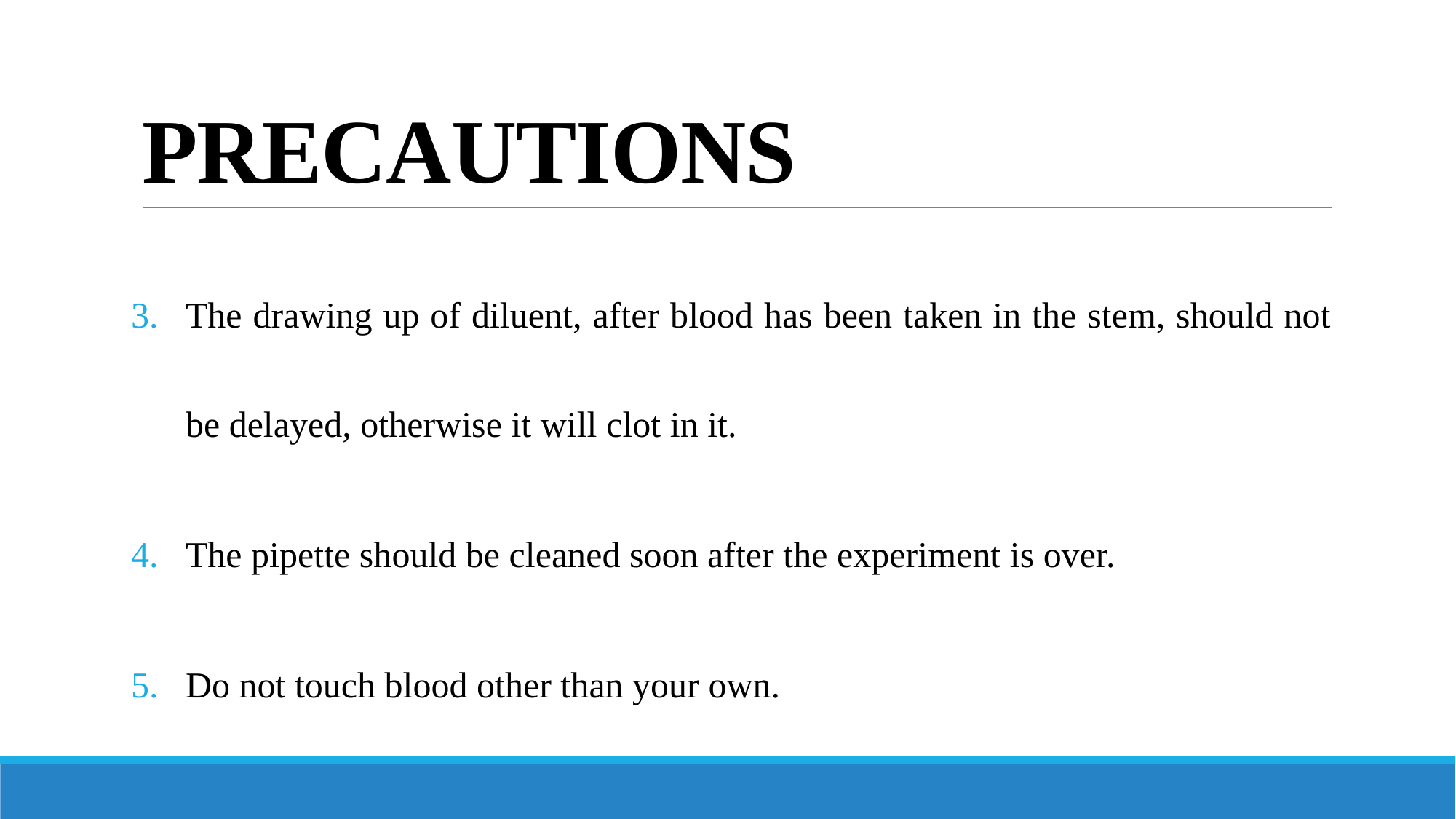

# PRECAUTIONS
The drawing up of diluent, after blood has been taken in the stem, should not be delayed, otherwise it will clot in it.
The pipette should be cleaned soon after the experiment is over.
Do not touch blood other than your own.